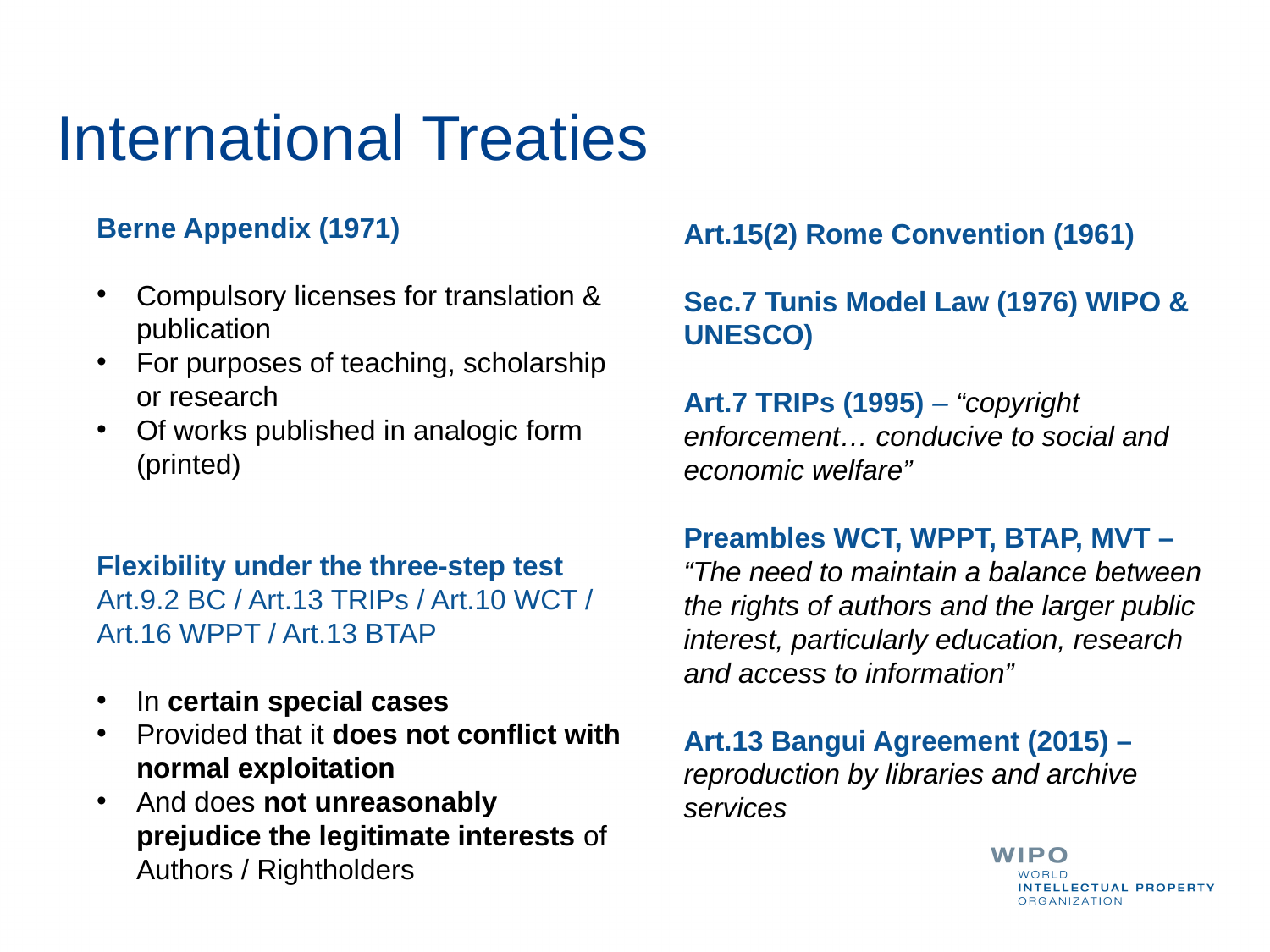

# International Treaties
Berne Appendix (1971)

Compulsory licenses for translation & publication
For purposes of teaching, scholarship or research
Of works published in analogic form (printed)

Flexibility under the three-step test
Art.9.2 BC / Art.13 TRIPs / Art.10 WCT / Art.16 WPPT / Art.13 BTAP

In certain special cases
Provided that it does not conflict with normal exploitation
And does not unreasonably prejudice the legitimate interests of Authors / Rightholders

Art.15(2) Rome Convention (1961)

Sec.7 Tunis Model Law (1976) WIPO & UNESCO)

Art.7 TRIPs (1995) – “copyright enforcement… conducive to social and economic welfare”

Preambles WCT, WPPT, BTAP, MVT – “The need to maintain a balance between the rights of authors and the larger public interest, particularly education, research and access to information”

Art.13 Bangui Agreement (2015) – reproduction by libraries and archive services